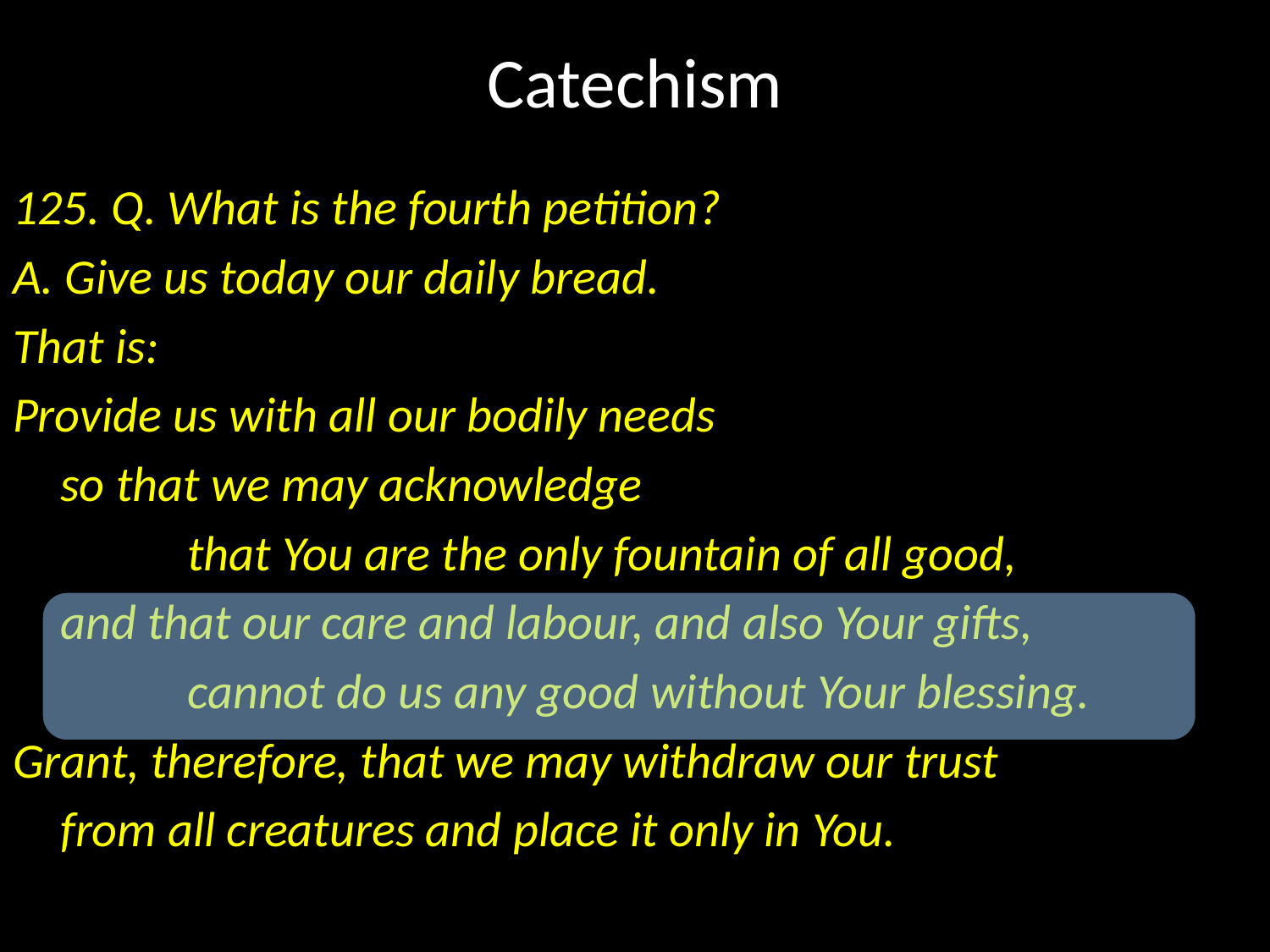

# Catechism
125. Q. What is the fourth petition?
A. Give us today our daily bread.
That is:
Provide us with all our bodily needs
	so that we may acknowledge
		that You are the only fountain of all good,
	and that our care and labour, and also Your gifts,
		cannot do us any good without Your blessing.
Grant, therefore, that we may withdraw our trust
	from all creatures and place it only in You.